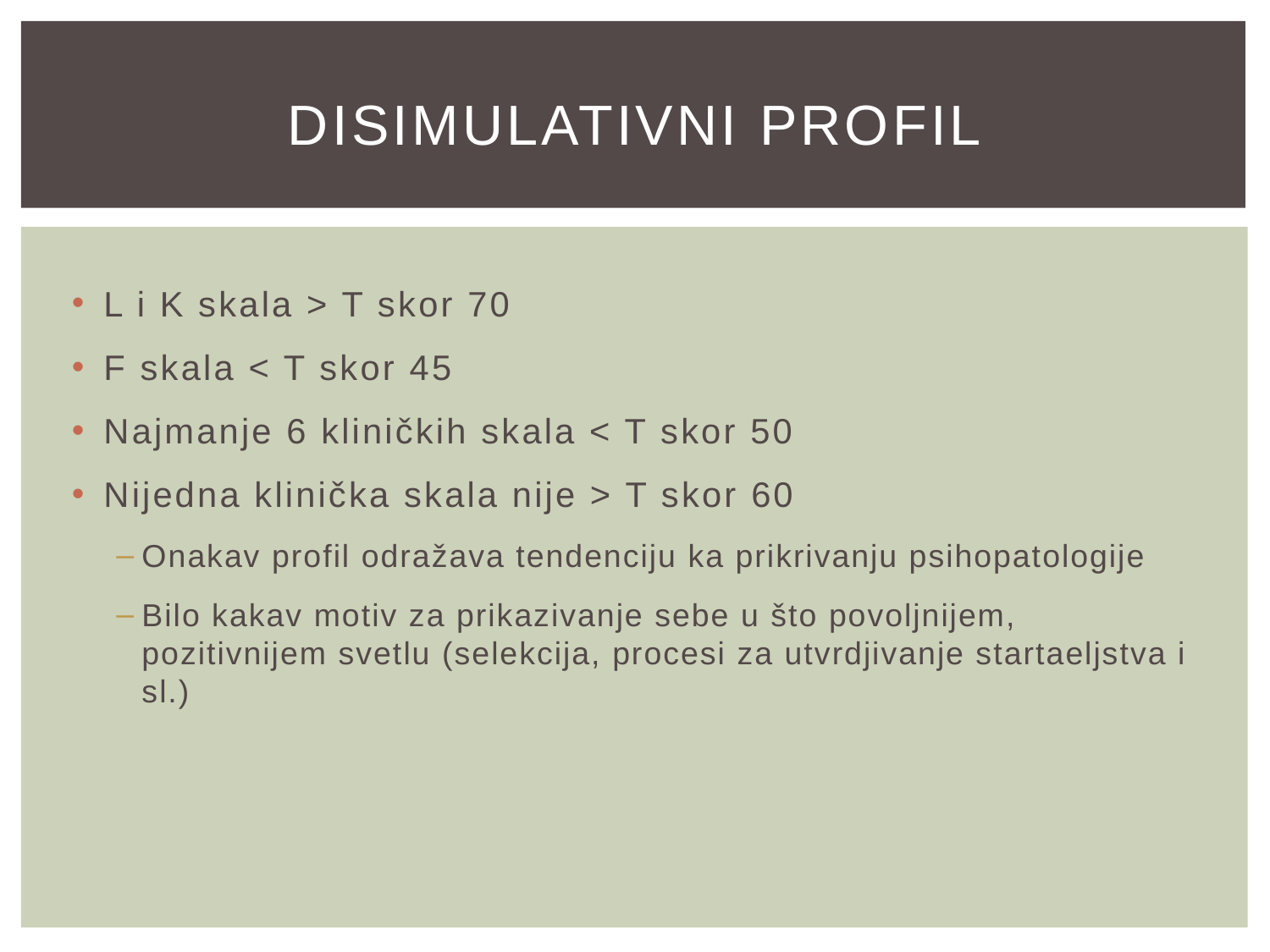

# DISIMULATIVNI PROFIL
L i K skala > T skor 70
F skala < T skor 45
Najmanje 6 kliničkih skala < T skor 50
Nijedna klinička skala nije > T skor 60
Onakav profil odražava tendenciju ka prikrivanju psihopatologije
Bilo kakav motiv za prikazivanje sebe u što povoljnijem, pozitivnijem svetlu (selekcija, procesi za utvrdjivanje startaeljstva i sl.)